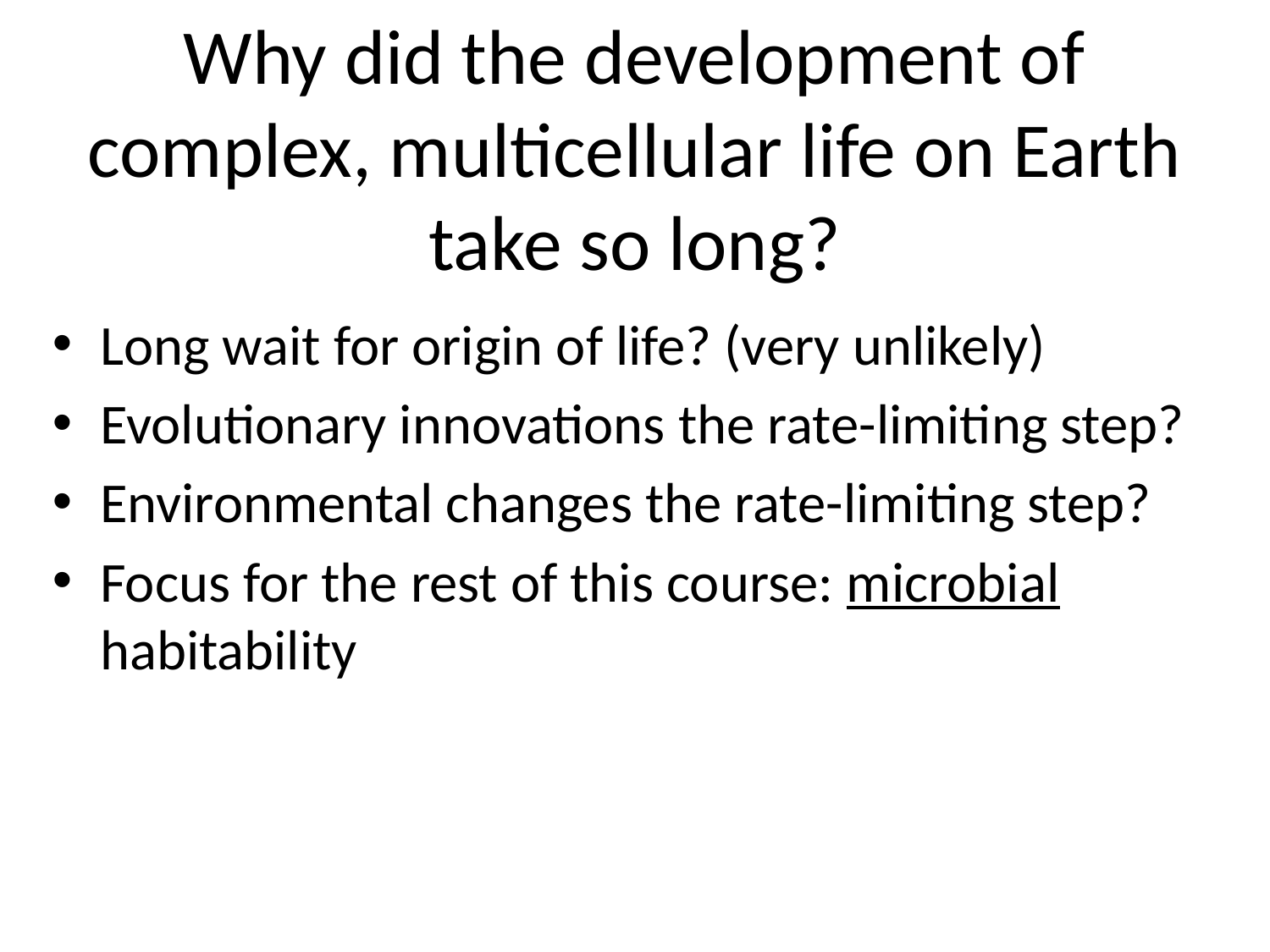

# Why did the development of complex, multicellular life on Earth take so long?
Long wait for origin of life? (very unlikely)
Evolutionary innovations the rate-limiting step?
Environmental changes the rate-limiting step?
Focus for the rest of this course: microbial habitability